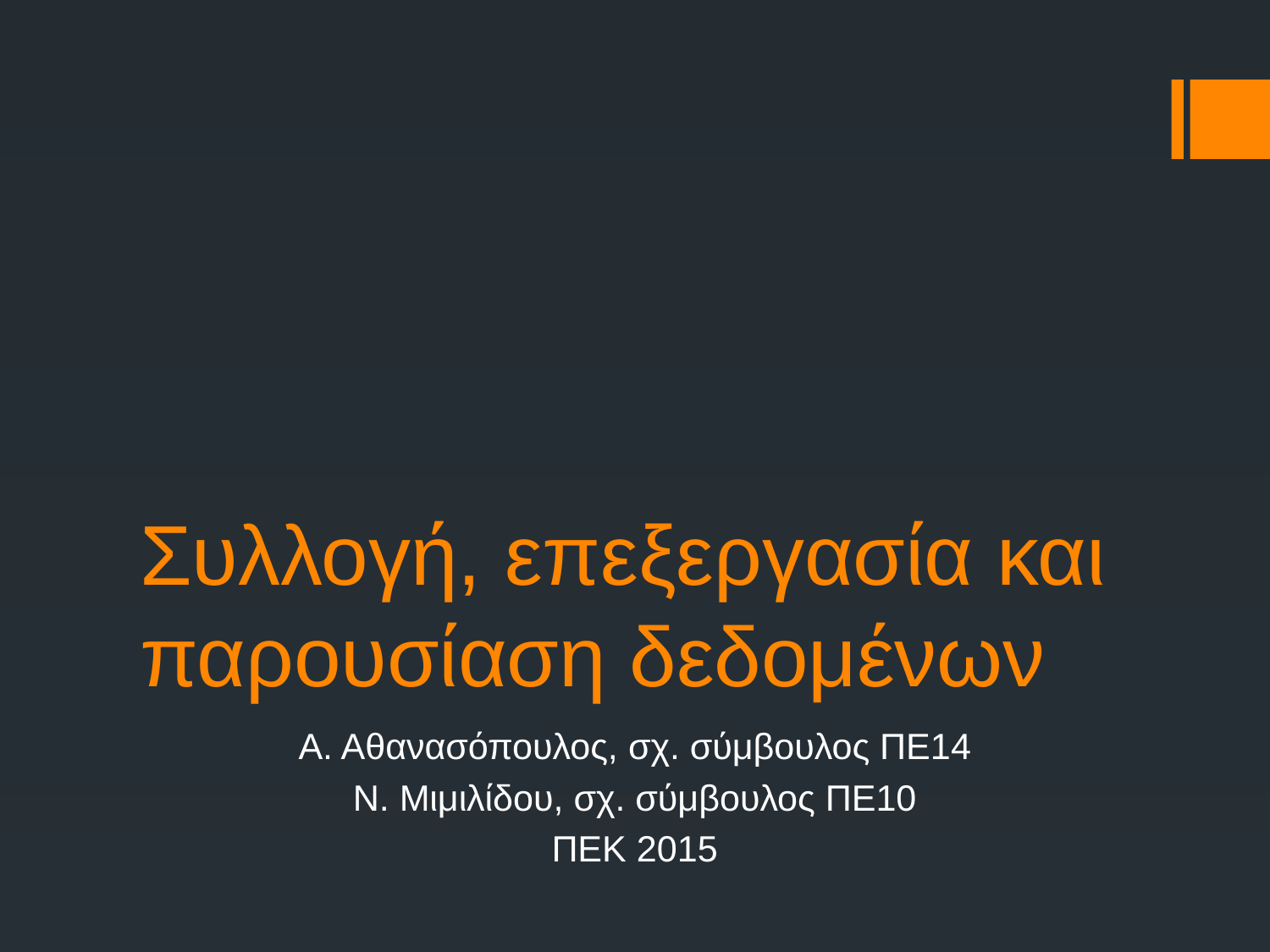

# Συλλογή, επεξεργασία και παρουσίαση δεδομένων
Α. Αθανασόπουλος, σχ. σύμβουλος ΠΕ14
Ν. Μιμιλίδου, σχ. σύμβουλος ΠΕ10
ΠΕΚ 2015